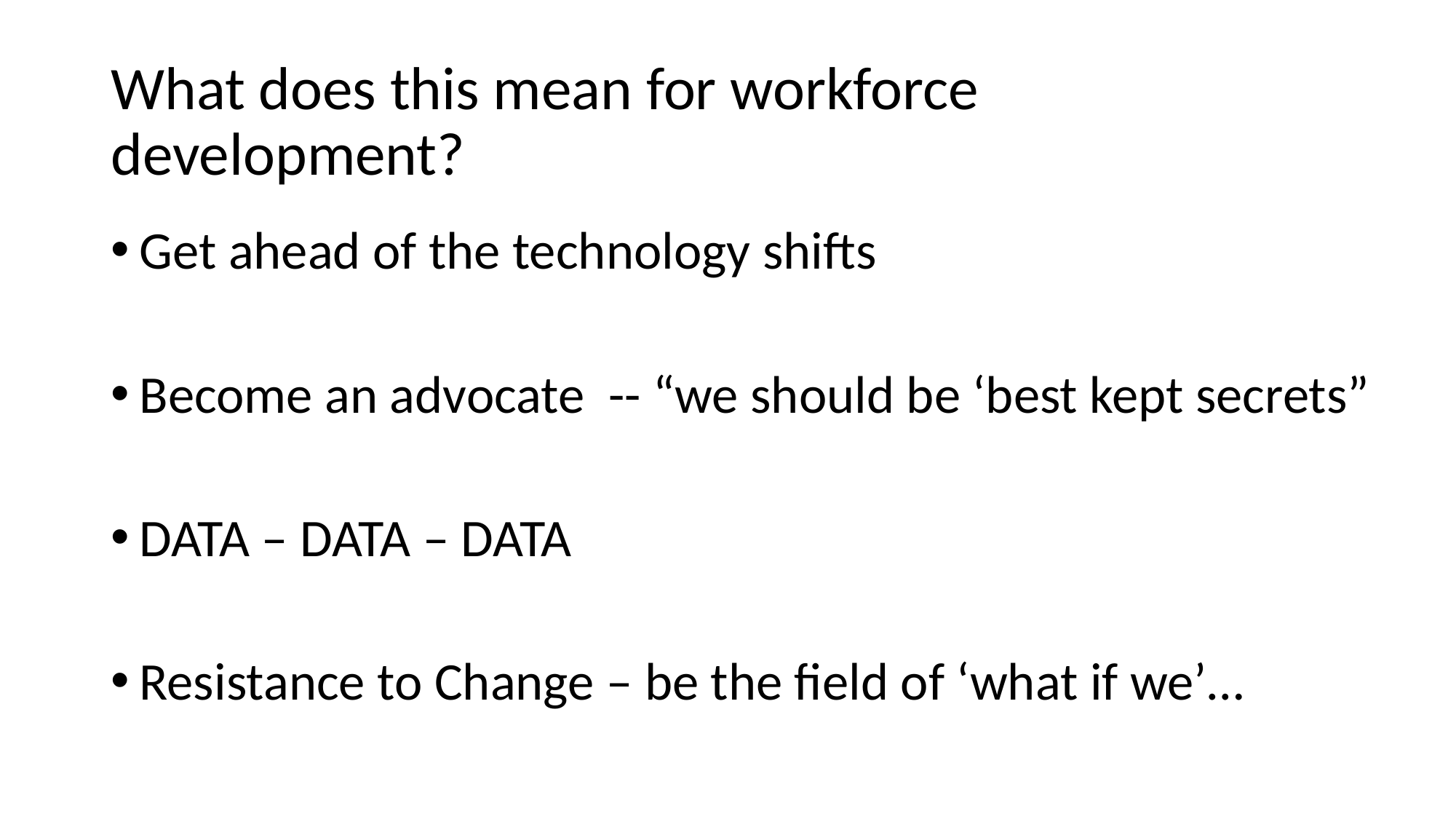

# What does this mean for workforce development?
Get ahead of the technology shifts

Become an advocate  -- “we should be ‘best kept secrets”

DATA – DATA – DATA

Resistance to Change – be the field of ‘what if we’…